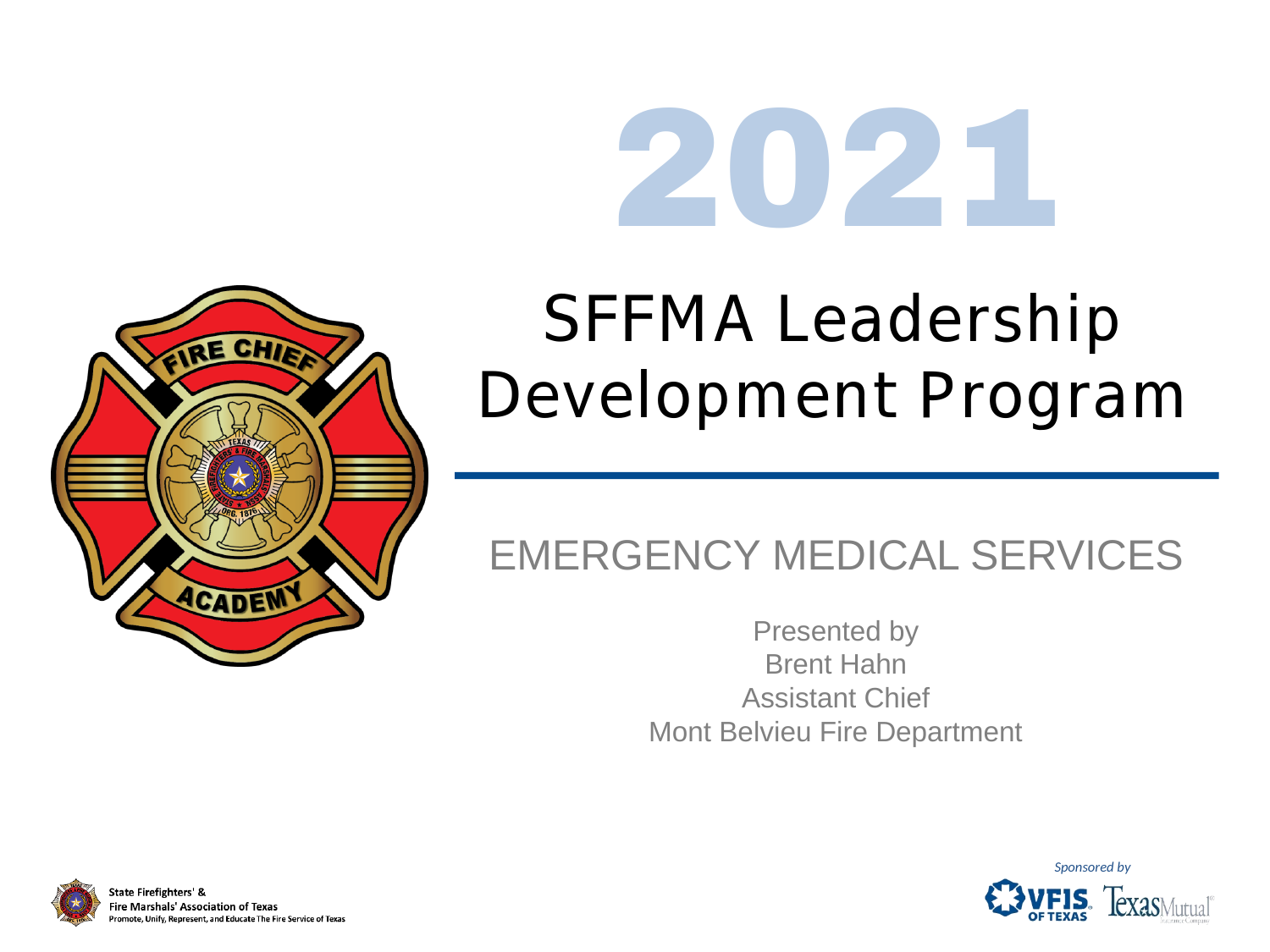

EMERGENCY MEDICAL SERVICES

Presented by
Brent Hahn
Assistant Chief
Mont Belvieu Fire Department